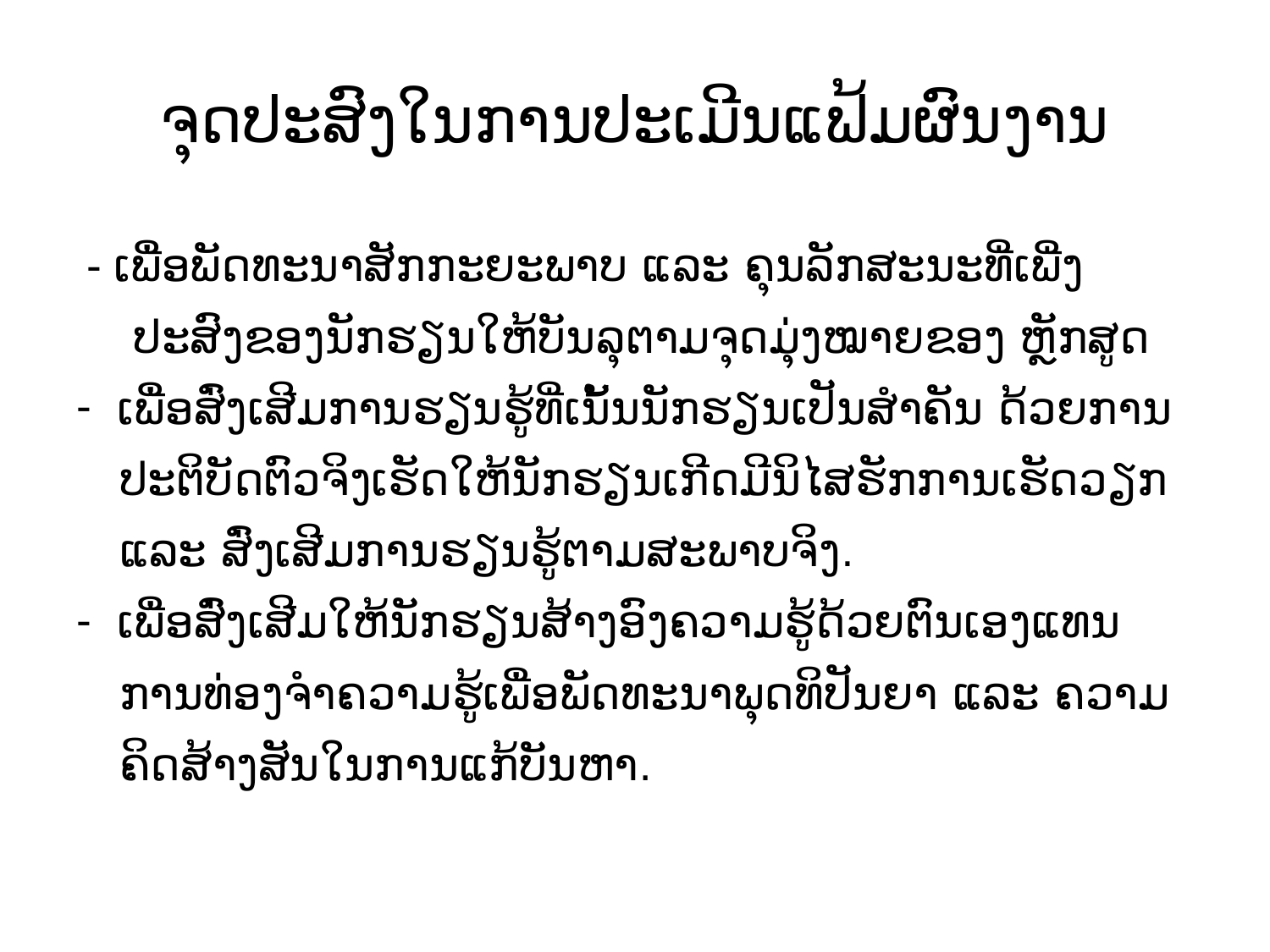

# ຈຸດປະສົງໃນການປະເມີນແຟ້ມຜົນງານ
 - ເພື່ອພັດທະນາສັກກະຍະພາບ ແລະ ຄຸນລັກສະນະທີ່ເພີ່ງ
    ປະສົງຂອງນັກຮຽນໃຫ້ບັນລຸຕາມຈຸດມຸ່ງໝາຍຂອງ ຫຼັກສູດ
ເພື່ອສົ່ງເສີມການຮຽນຮູ້ທີ່ເນັ້ນນັກຮຽນເປັນສໍາຄັນ ດ້ວຍການ
   ປະຕິບັດຕົວຈິງເຮັດໃຫ້ນັກຮຽນເກີດມີນິໄສຮັກການເຮັດວຽກ
   ແລະ ສົ່ງເສີມການຮຽນຮູ້ຕາມສະພາບຈິງ.
ເພື່ອສົ່ງເສີມໃຫ້ນັກຮຽນສ້າງອົງຄວາມຮູ້ດ້ວຍຕົນເອງແທນ
   ການທ່ອງຈຳຄວາມຮູ້ເພື່ອພັດທະນາພຸດທິປັນຍາ ແລະ ຄວາມ
   ຄິດສ້າງສັນໃນການແກ້ບັນຫາ.